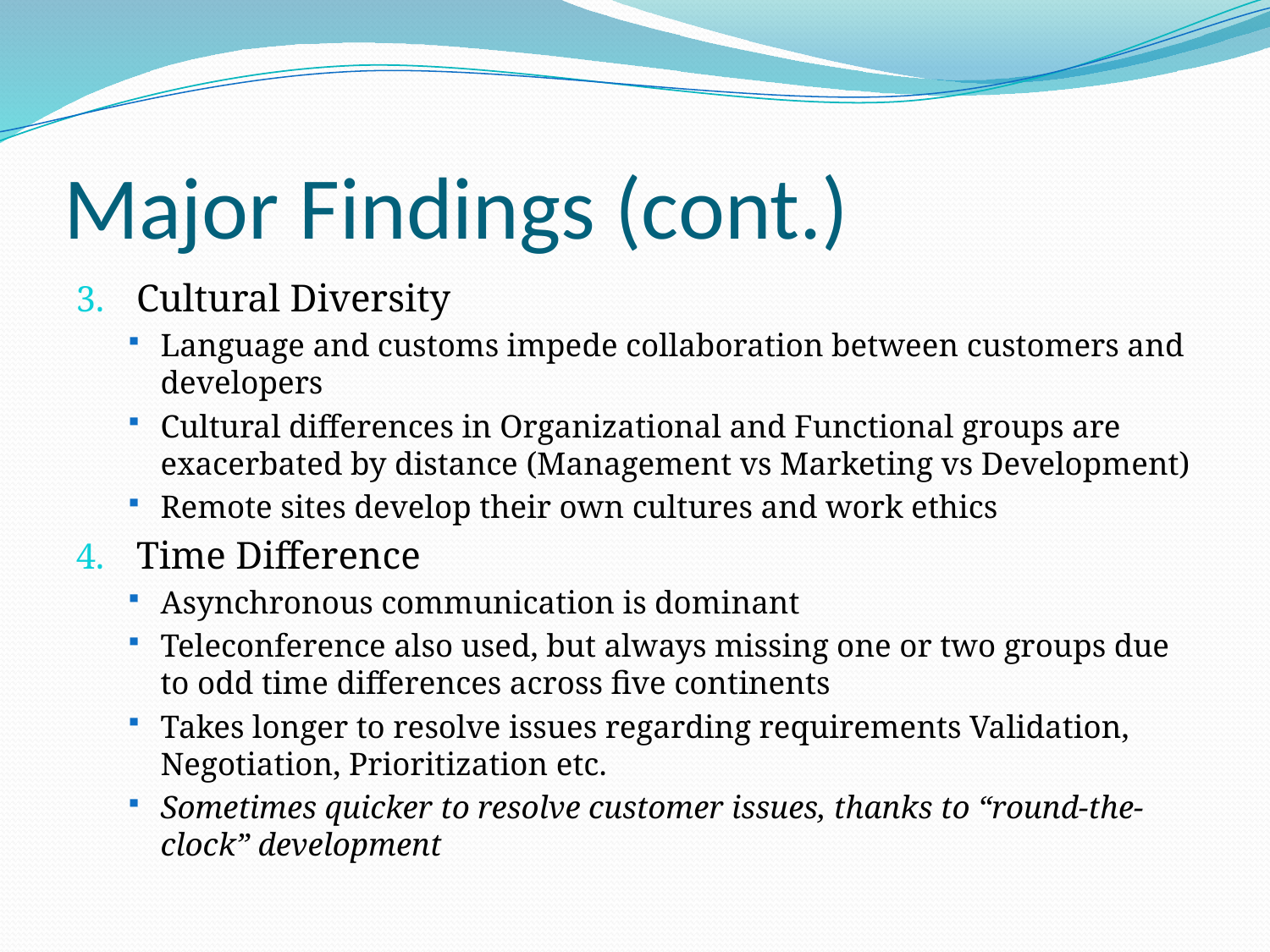

# Major Findings (cont.)
Cultural Diversity
Language and customs impede collaboration between customers and developers
Cultural differences in Organizational and Functional groups are exacerbated by distance (Management vs Marketing vs Development)
Remote sites develop their own cultures and work ethics
Time Difference
Asynchronous communication is dominant
Teleconference also used, but always missing one or two groups due to odd time differences across five continents
Takes longer to resolve issues regarding requirements Validation, Negotiation, Prioritization etc.
Sometimes quicker to resolve customer issues, thanks to “round-the-clock” development